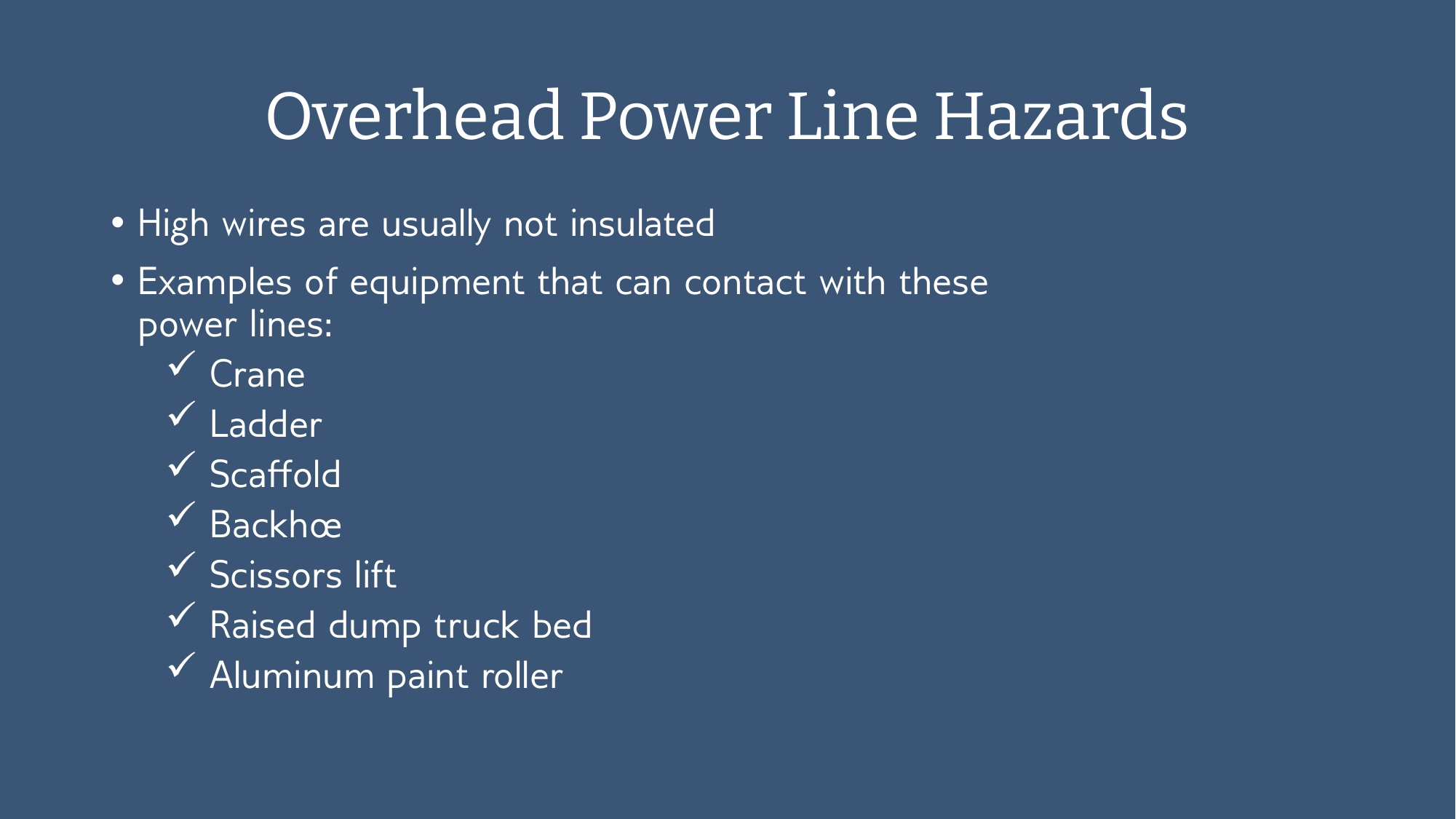

# Overhead Power Line Hazards
High wires are usually not insulated
Examples of equipment that can contact with these power lines:
 Crane
 Ladder
 Scaffold
 Backhoe
 Scissors lift
 Raised dump truck bed
 Aluminum paint roller